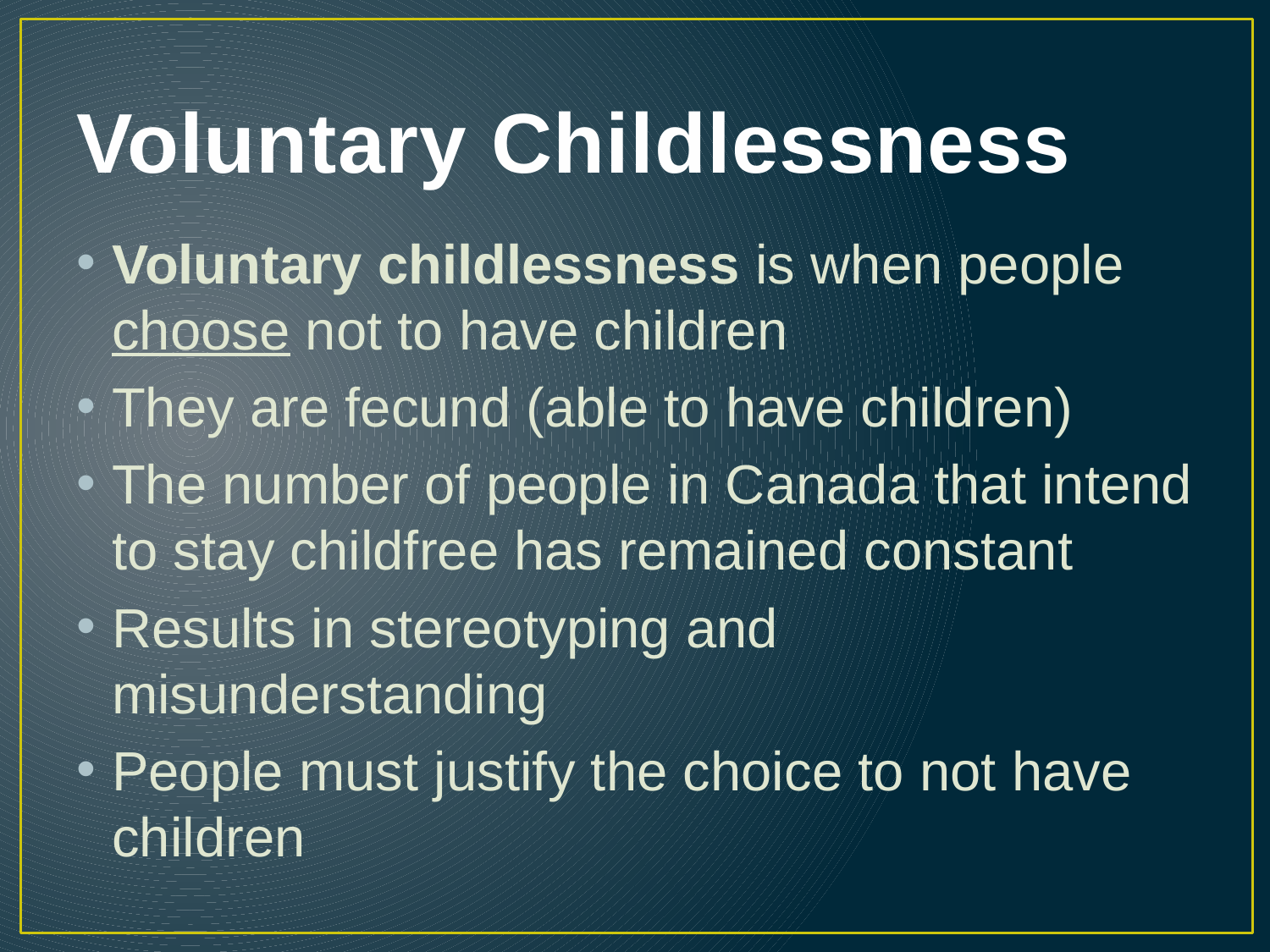

# Voluntary Childlessness
Voluntary childlessness is when people choose not to have children
They are fecund (able to have children)
The number of people in Canada that intend to stay childfree has remained constant
Results in stereotyping and misunderstanding
People must justify the choice to not have children